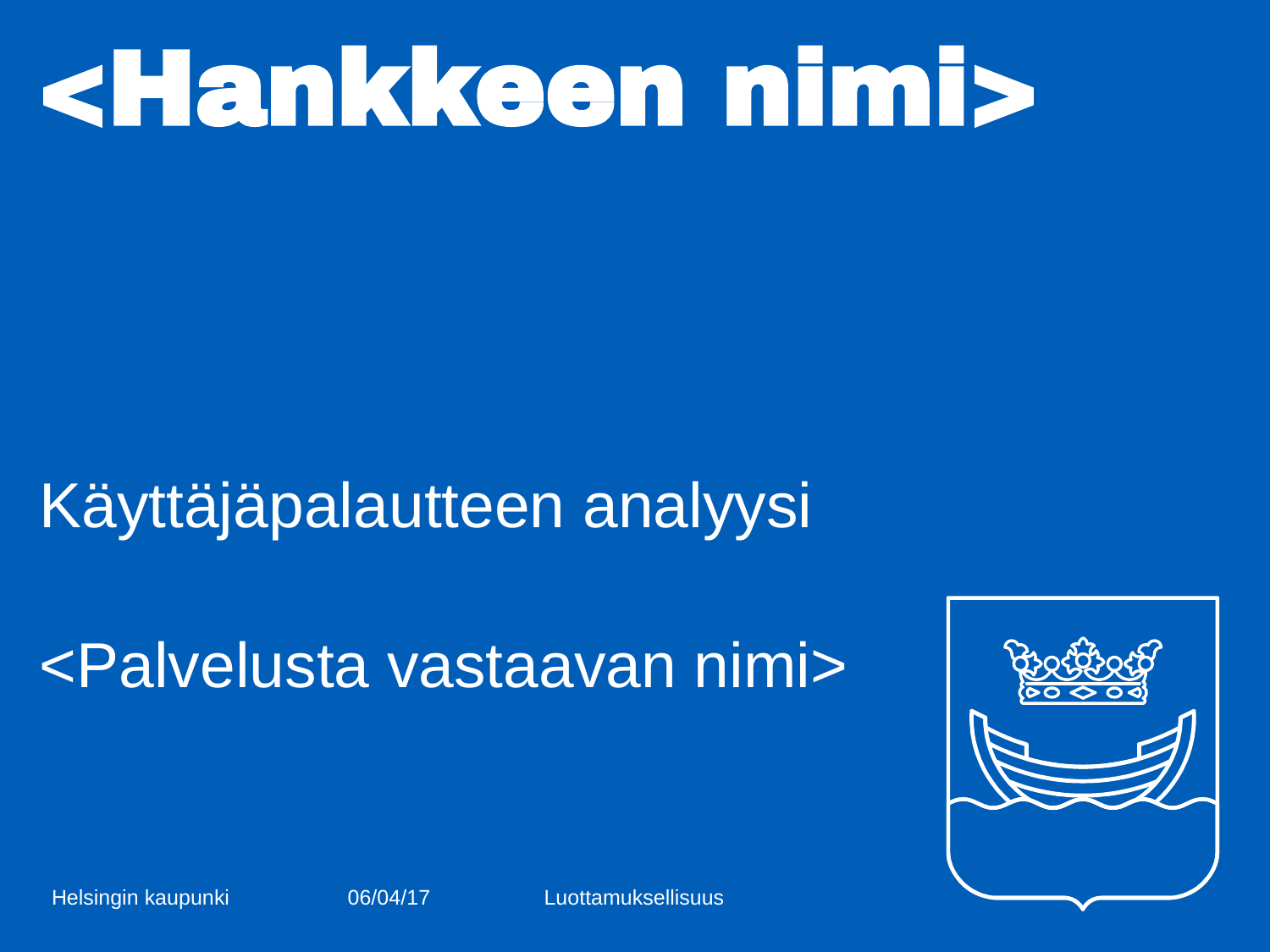

# <Hankkeen nimi>
Käyttäjäpalautteen analyysi

<Palvelusta vastaavan nimi>
Helsingin kaupunki
06/04/17
Luottamuksellisuus